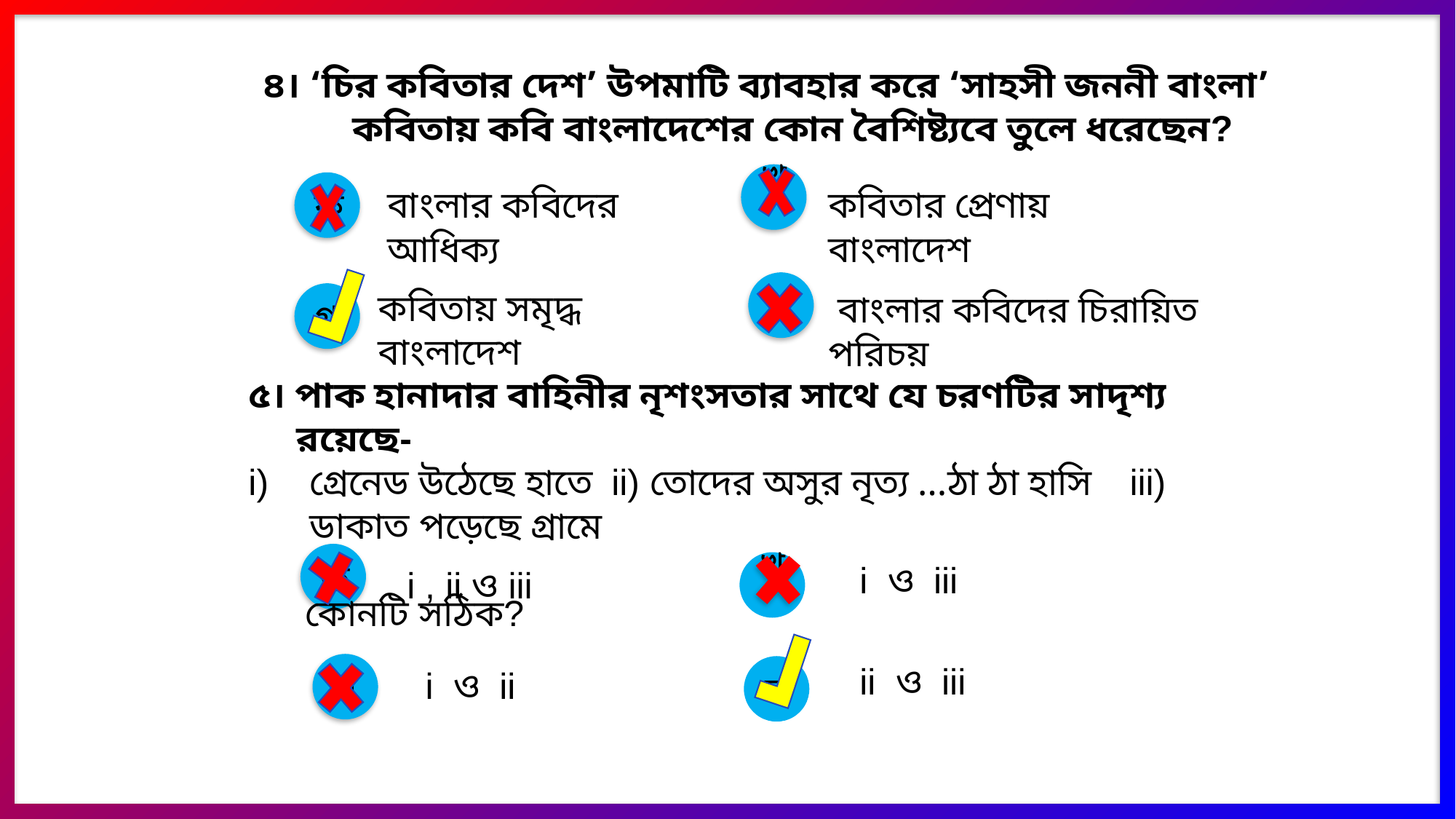

৪। ‘চির কবিতার দেশ’ উপমাটি ব্যাবহার করে ‘সাহসী জননী বাংলা’ কবিতায় কবি বাংলাদেশের কোন বৈশিষ্ট্যবে তুলে ধরেছেন?

খ

ক
কবিতার প্রেণায় বাংলাদেশ
বাংলার কবিদের আধিক্য

ঘ
কবিতায় সমৃদ্ধ বাংলাদেশ
 বাংলার কবিদের চিরায়িত পরিচয়
গ
৫। পাক হানাদার বাহিনীর নৃশংসতার সাথে যে চরণটির সাদৃশ্য রয়েছে-
গ্রেনেড উঠেছে হাতে  ii) তোদের অসুর নৃত্য …ঠা ঠা হাসি    iii) ডাকাত পড়েছে গ্রামে

      কোনটি সঠিক?

ক
খ
i  ও  iii
i , ii ও iii

ii  ও  iii
গ
ঘ
i  ও  ii